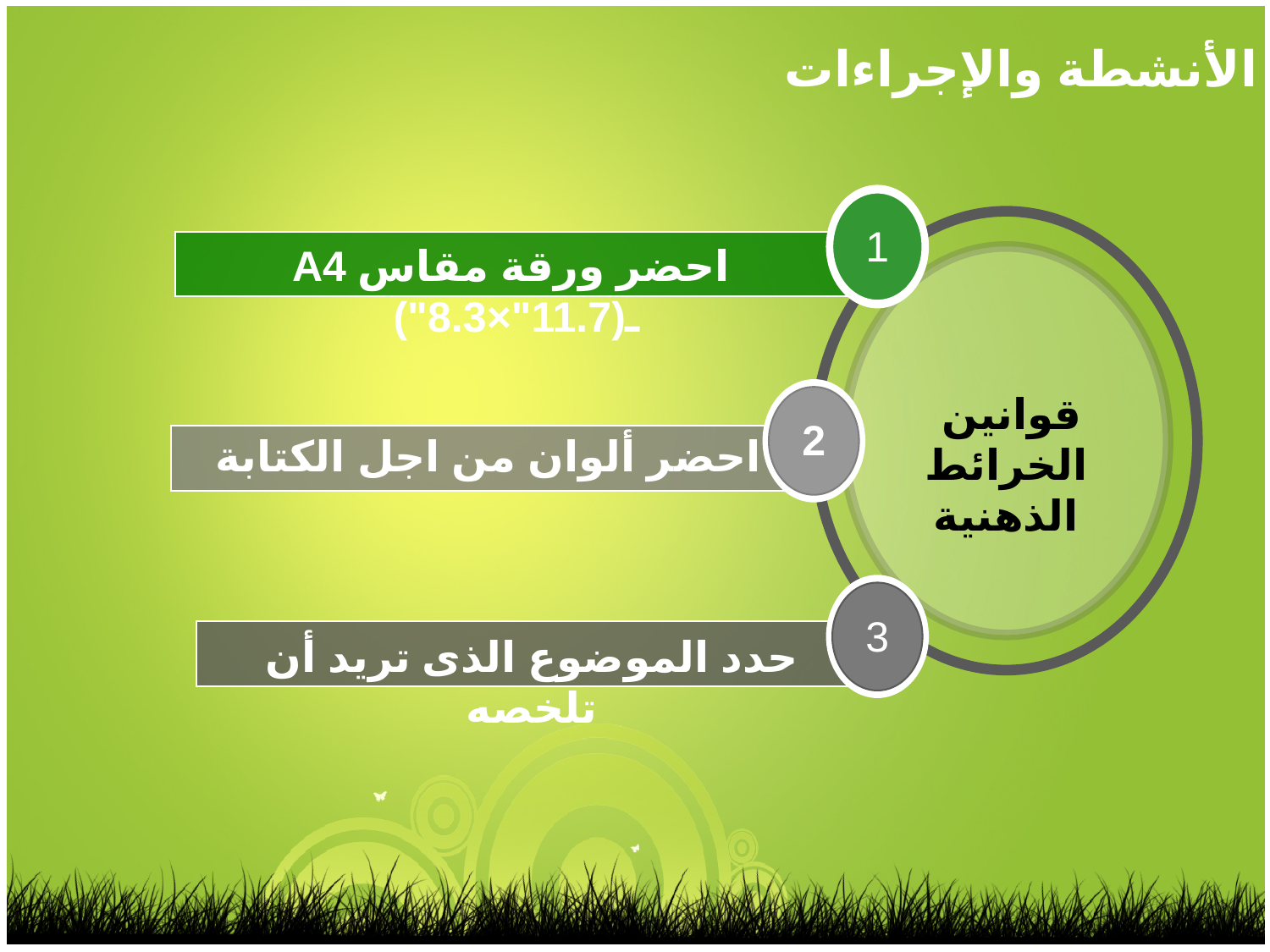

الأنشطة والإجراءات

1

قوانين
الخرائط الذهنية

احضر ورقة مقاس A4 ـ(11.7"×8.3")

2

احضر ألوان من اجل الكتابة

3

حدد الموضوع الذى تريد أن تلخصه